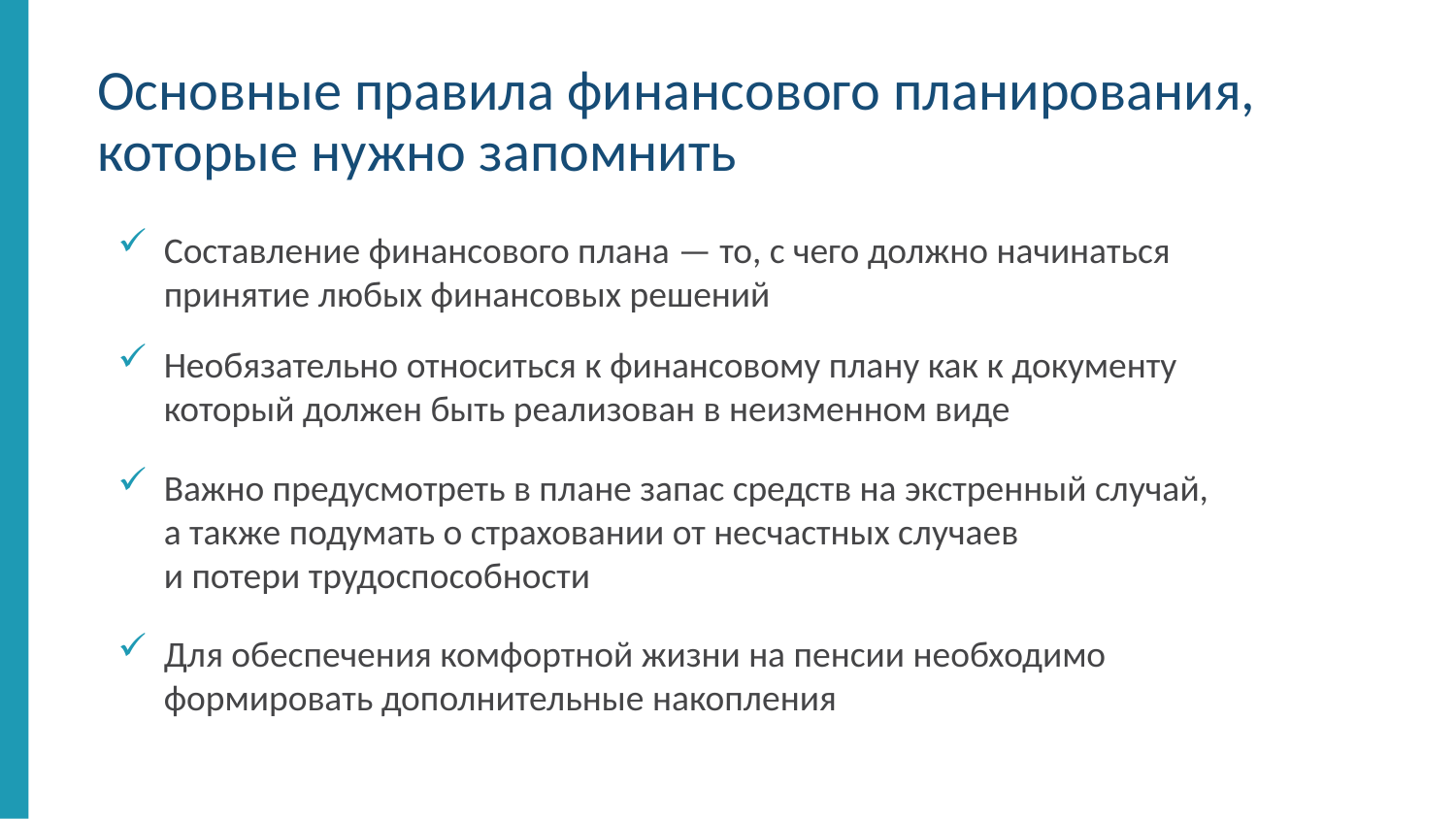

Основные правила финансового планирования, которые нужно запомнить
Составление финансового плана — то, с чего должно начинаться принятие любых финансовых решений
Необязательно относиться к финансовому плану как к документу который должен быть реализован в неизменном виде
Важно предусмотреть в плане запас средств на экстренный случай,
а также подумать о страховании от несчастных случаев
и потери трудоспособности
Для обеспечения комфортной жизни на пенсии необходимо формировать дополнительные накопления